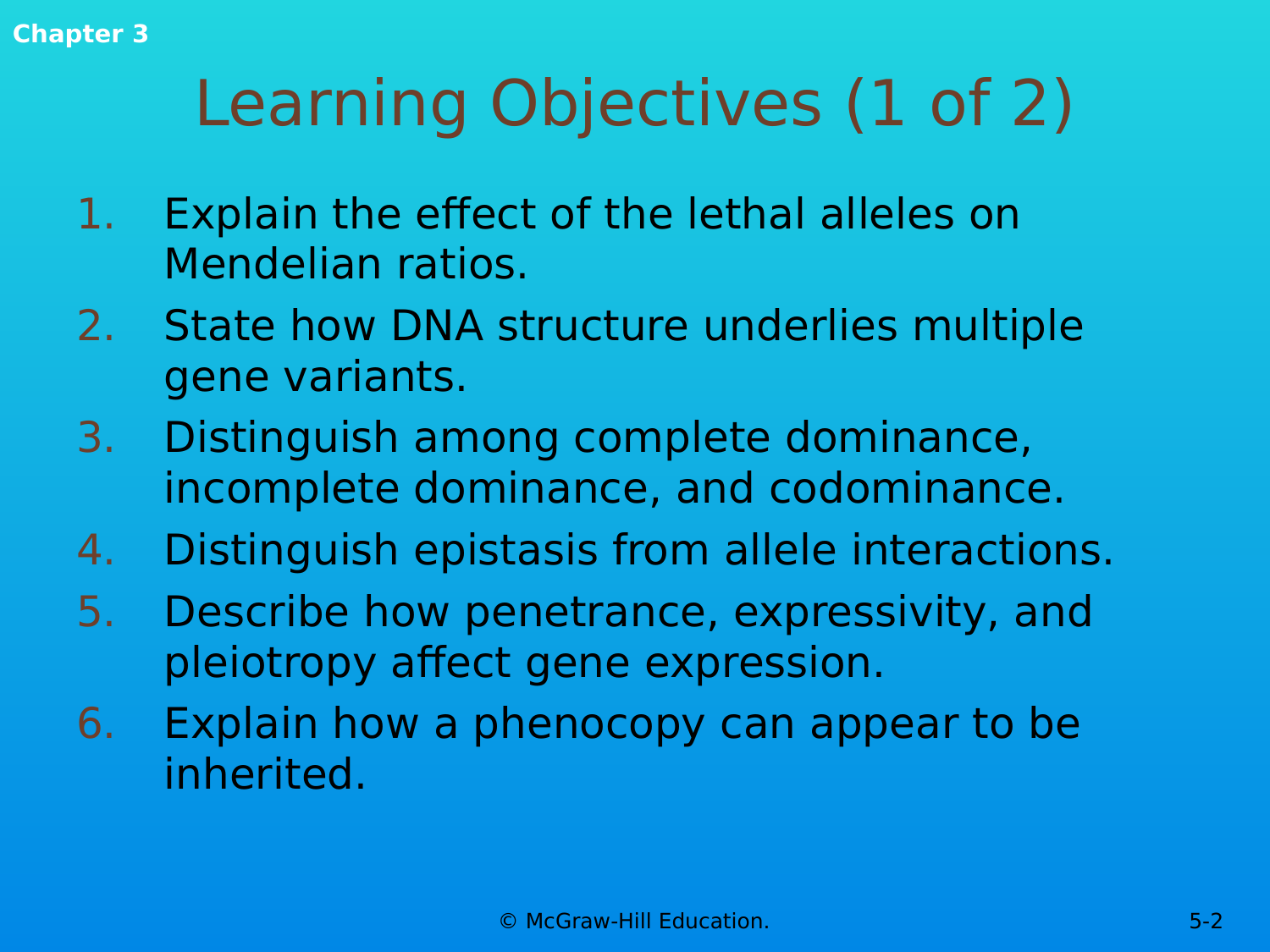

# Learning Objectives (1 of 2)
Explain the effect of the lethal alleles on Mendelian ratios.
State how DNA structure underlies multiple gene variants.
Distinguish among complete dominance, incomplete dominance, and codominance.
Distinguish epistasis from allele interactions.
Describe how penetrance, expressivity, and pleiotropy affect gene expression.
Explain how a phenocopy can appear to be inherited.